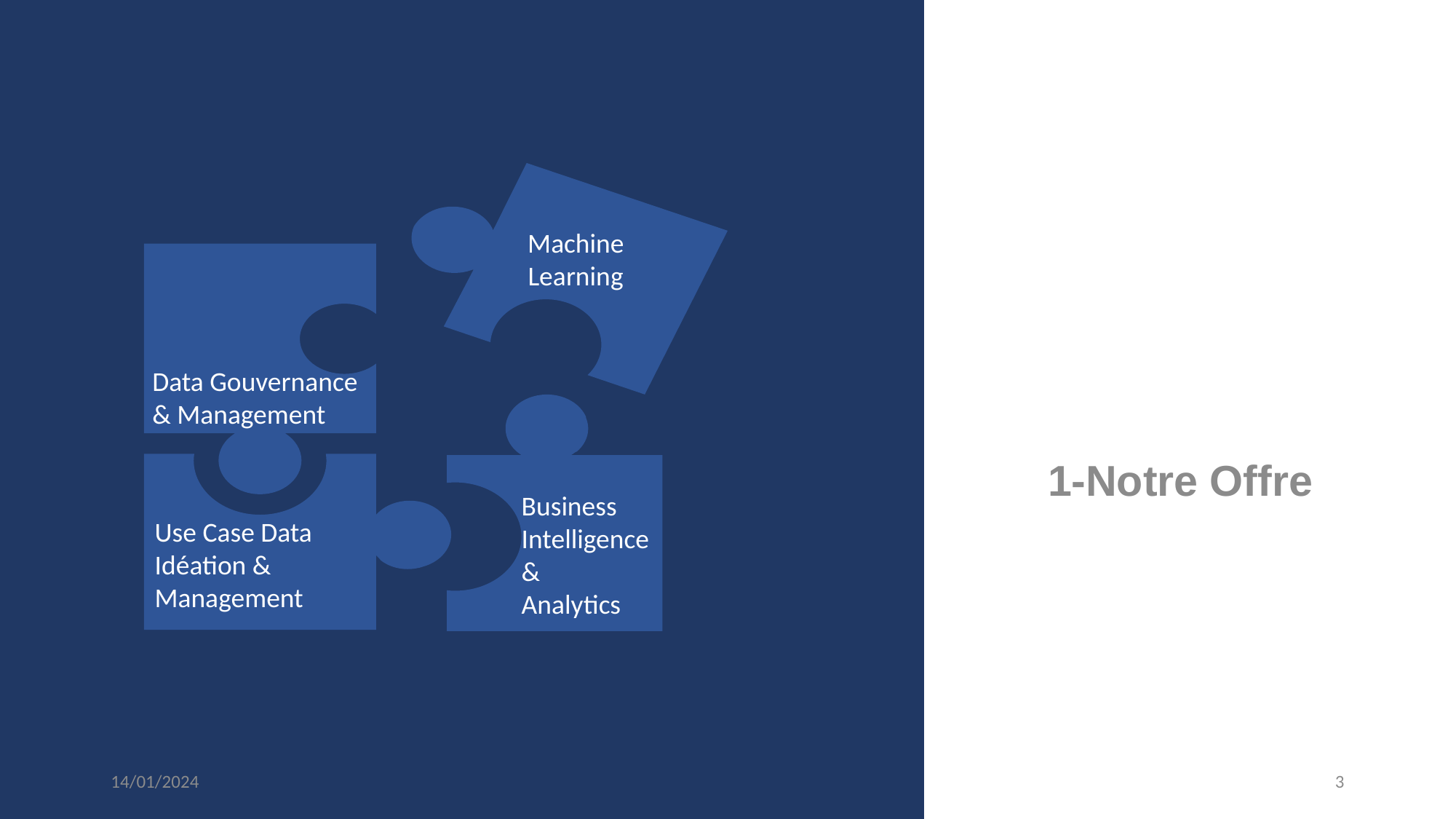

Business Intelligence
&
Analytics
Machine Learning
Data Gouvernance & Management
Use Case Data Idéation & Management

1-Notre Offre

14/01/2024
3